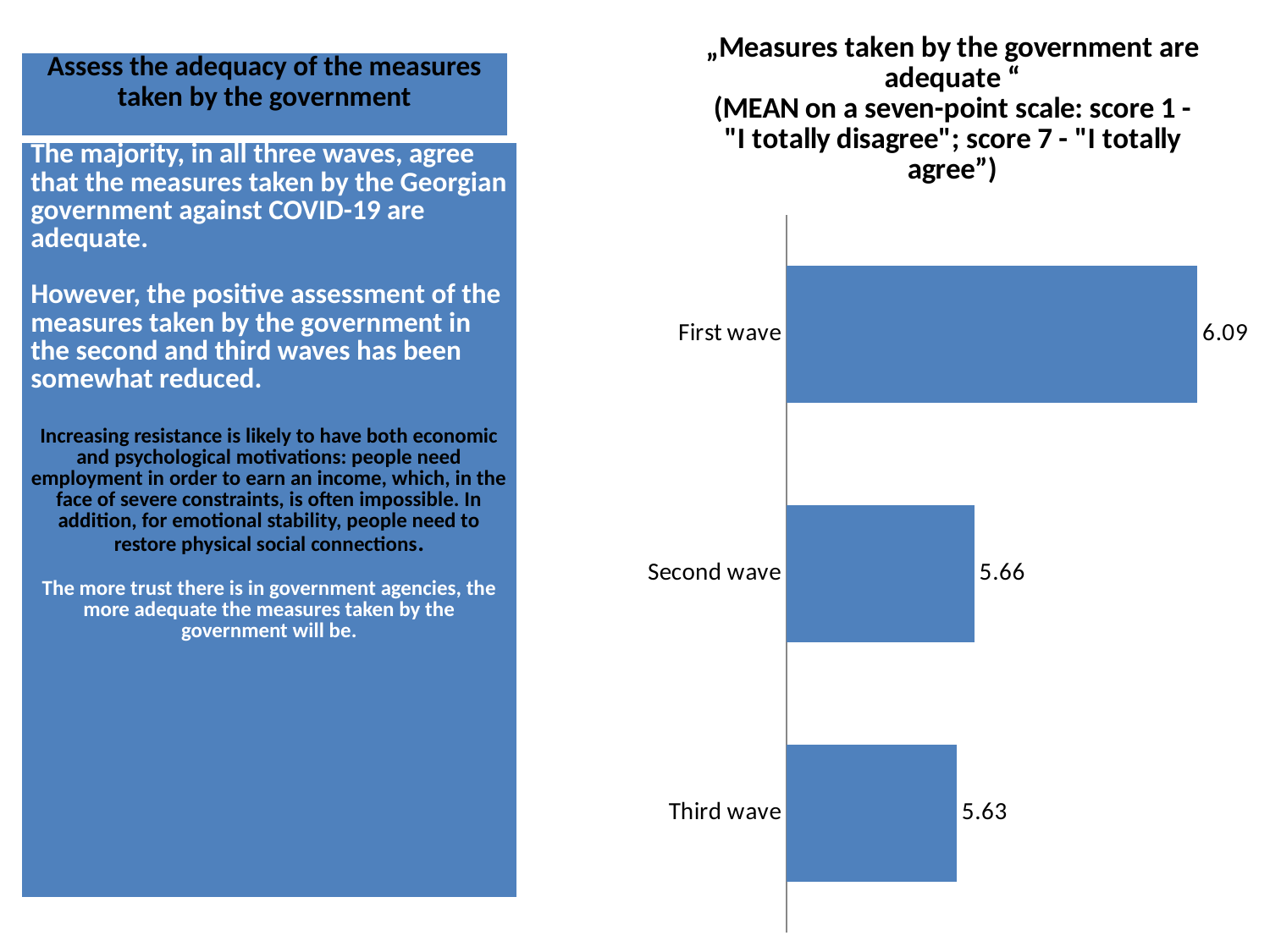

### Chart: „Measures taken by the government are adequate “
(MEAN on a seven-point scale: score 1 - "I totally disagree"; score 7 - "I totally agree”)

| Category | The measures taken by the state are adequate |
|---|---|
| First wave | 6.08583247156153 |
| Second wave | 5.659420289855072 |
| Third wave | 5.625635808748728 |
| Assess the adequacy of the measures taken by the government |
| --- |
| The majority, in all three waves, agree that the measures taken by the Georgian government against COVID-19 are adequate. However, the positive assessment of the measures taken by the government in the second and third waves has been somewhat reduced. Increasing resistance is likely to have both economic and psychological motivations: people need employment in order to earn an income, which, in the face of severe constraints, is often impossible. In addition, for emotional stability, people need to restore physical social connections. The more trust there is in government agencies, the more adequate the measures taken by the government will be. |
| --- |